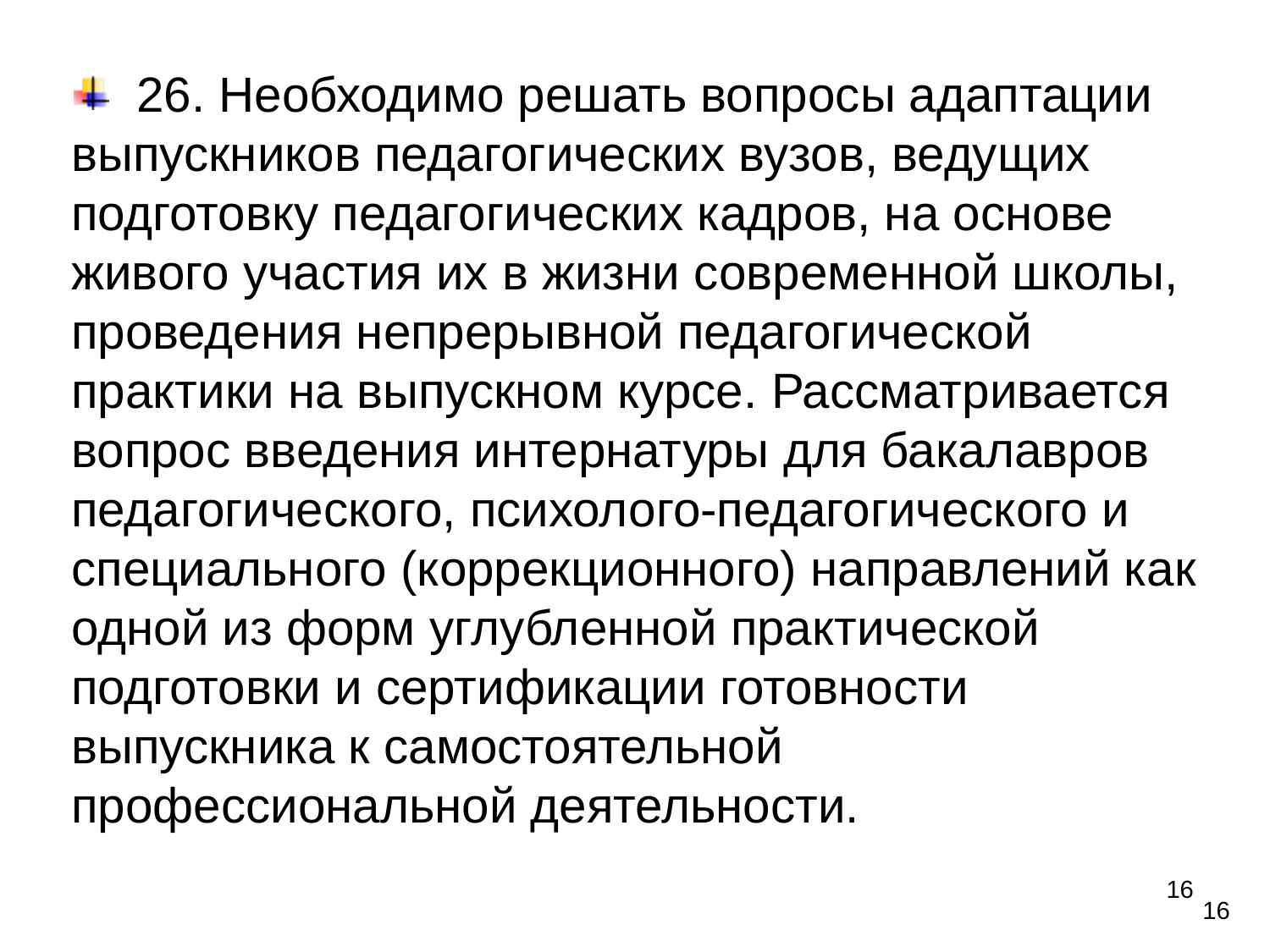

26. Необходимо решать вопросы адаптации выпускников педагогических вузов, ведущих подготовку педагогических кадров, на основе живого участия их в жизни современной школы, проведения непрерывной педагогической практики на выпускном курсе. Рассматривается вопрос введения интернатуры для бакалавров педагогического, психолого-педагогического и специального (коррекционного) направлений как одной из форм углубленной практической подготовки и сертификации готовности выпускника к самостоятельной профессиональной деятельности.
16
16